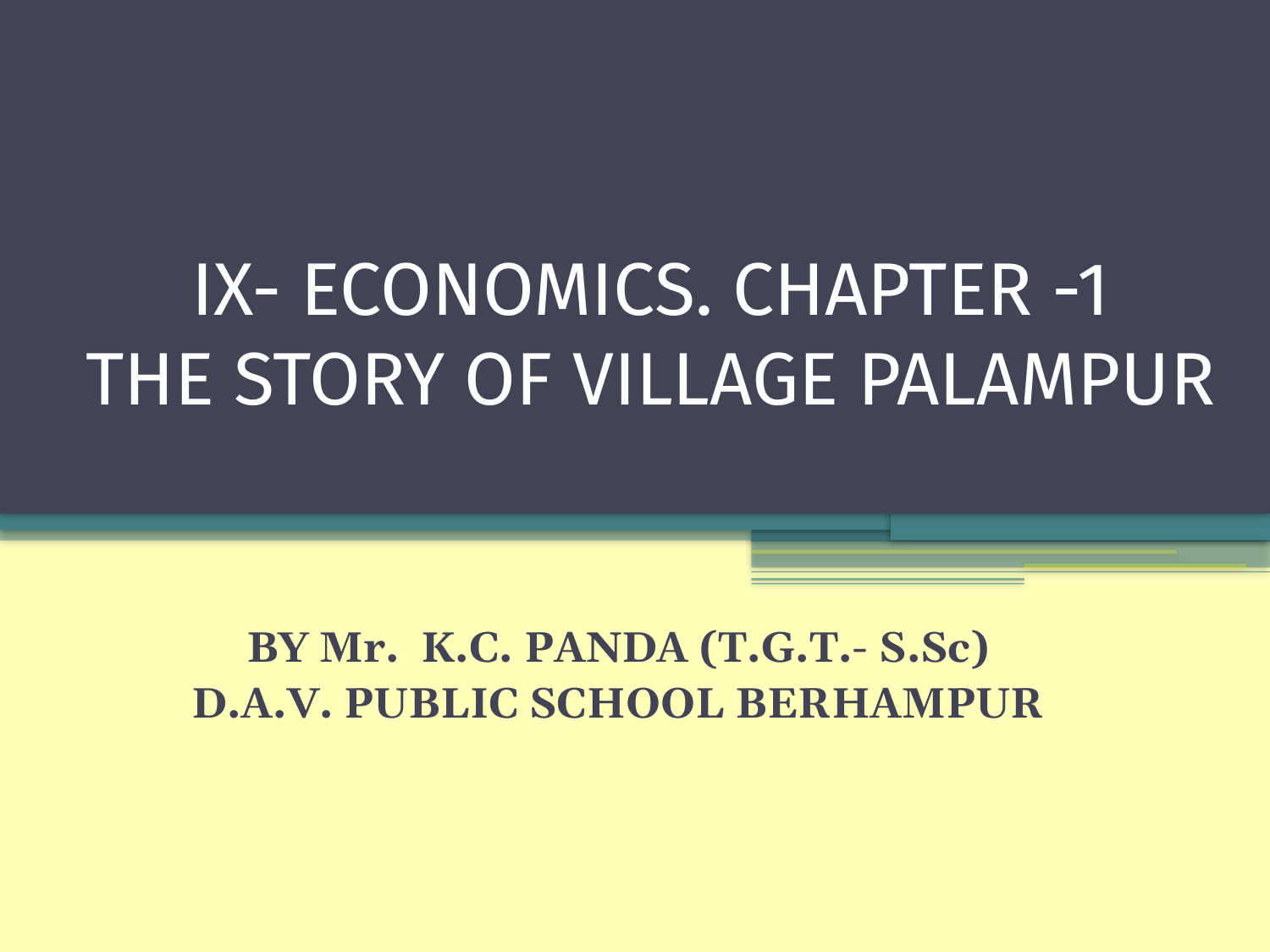

# IX- ECONOMICS. CHAPTER -1 THE STORY OF VILLAGE PALAMPUR
BY Mr.  K.C. PANDA (T.G.T.- S.Sc)
D.A.V. PUBLIC SCHOOL BERHAMPUR